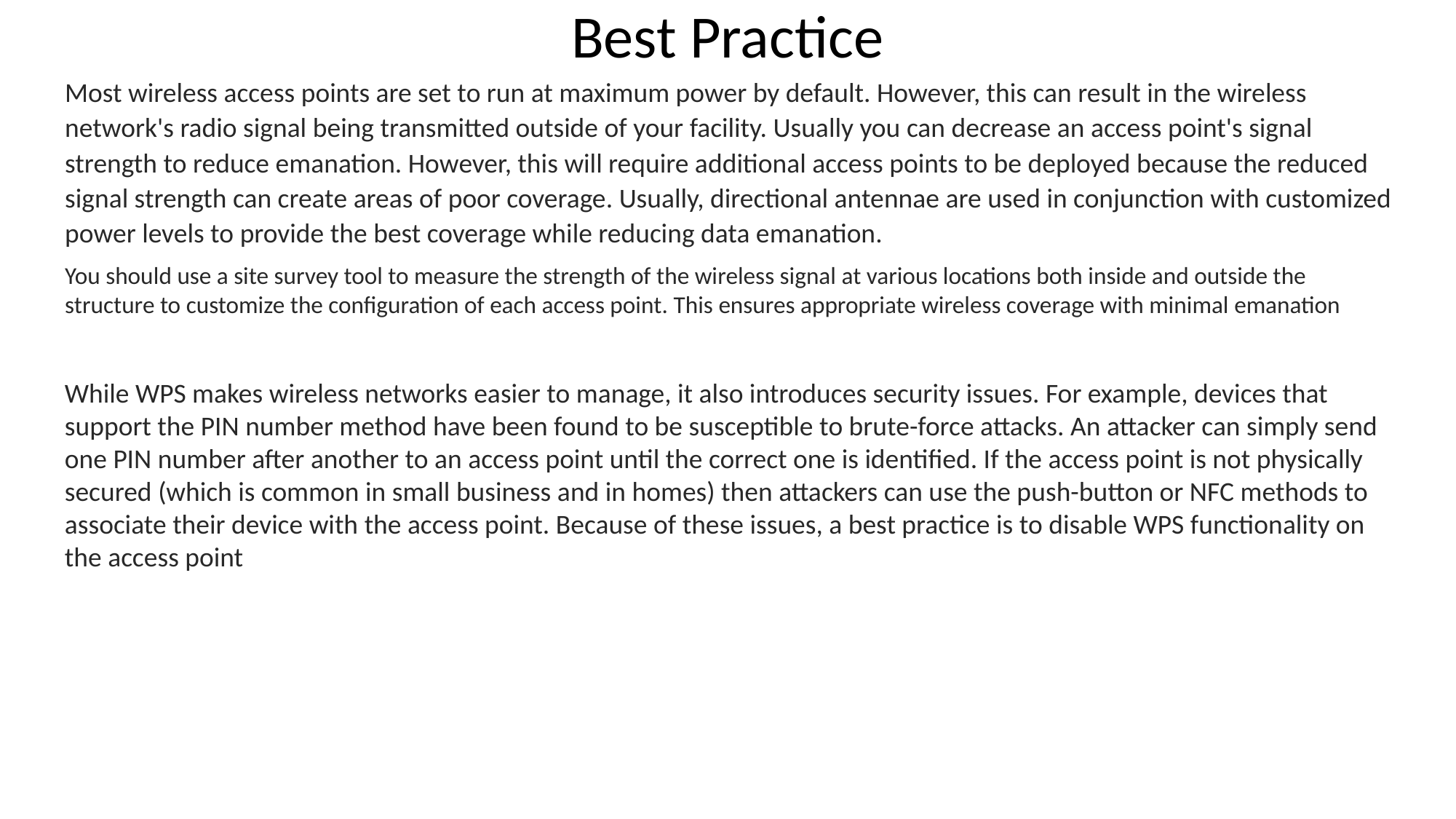

# Best Practice
Most wireless access points are set to run at maximum power by default. However, this can result in the wireless network's radio signal being transmitted outside of your facility. Usually you can decrease an access point's signal strength to reduce emanation. However, this will require additional access points to be deployed because the reduced signal strength can create areas of poor coverage. Usually, directional antennae are used in conjunction with customized power levels to provide the best coverage while reducing data emanation.
You should use a site survey tool to measure the strength of the wireless signal at various locations both inside and outside the structure to customize the configuration of each access point. This ensures appropriate wireless coverage with minimal emanation
While WPS makes wireless networks easier to manage, it also introduces security issues. For example, devices that support the PIN number method have been found to be susceptible to brute-force attacks. An attacker can simply send one PIN number after another to an access point until the correct one is identified. If the access point is not physically secured (which is common in small business and in homes) then attackers can use the push-button or NFC methods to associate their device with the access point. Because of these issues, a best practice is to disable WPS functionality on the access point